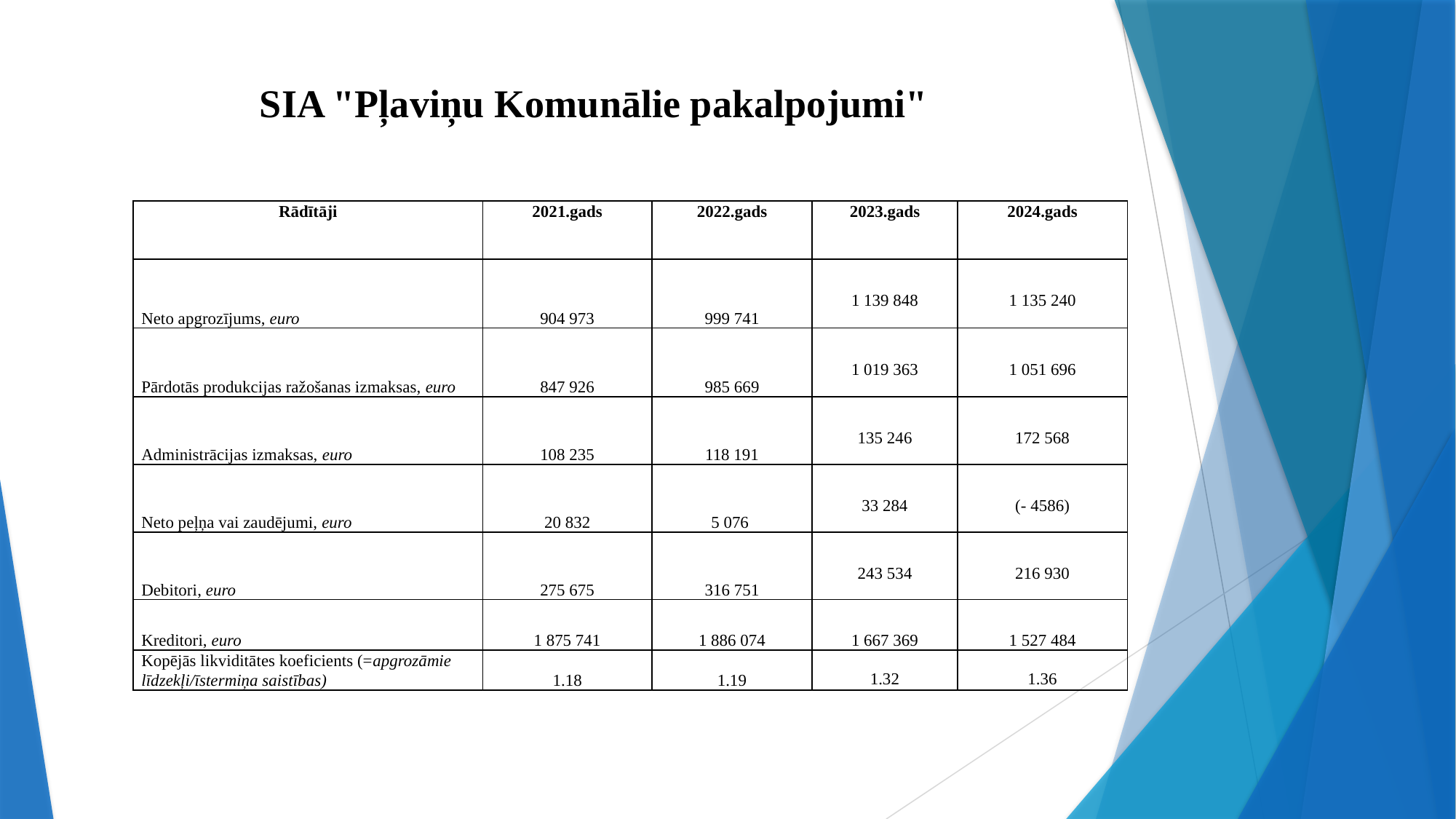

# SIA "Pļaviņu Komunālie pakalpojumi"
| Rādītāji | 2021.gads | 2022.gads | 2023.gads | 2024.gads |
| --- | --- | --- | --- | --- |
| Neto apgrozījums, euro | 904 973 | 999 741 | 1 139 848 | 1 135 240 |
| Pārdotās produkcijas ražošanas izmaksas, euro | 847 926 | 985 669 | 1 019 363 | 1 051 696 |
| Administrācijas izmaksas, euro | 108 235 | 118 191 | 135 246 | 172 568 |
| Neto peļņa vai zaudējumi, euro | 20 832 | 5 076 | 33 284 | (- 4586) |
| Debitori, euro | 275 675 | 316 751 | 243 534 | 216 930 |
| Kreditori, euro | 1 875 741 | 1 886 074 | 1 667 369 | 1 527 484 |
| Kopējās likviditātes koeficients (=apgrozāmie līdzekļi/īstermiņa saistības) | 1.18 | 1.19 | 1.32 | 1.36 |